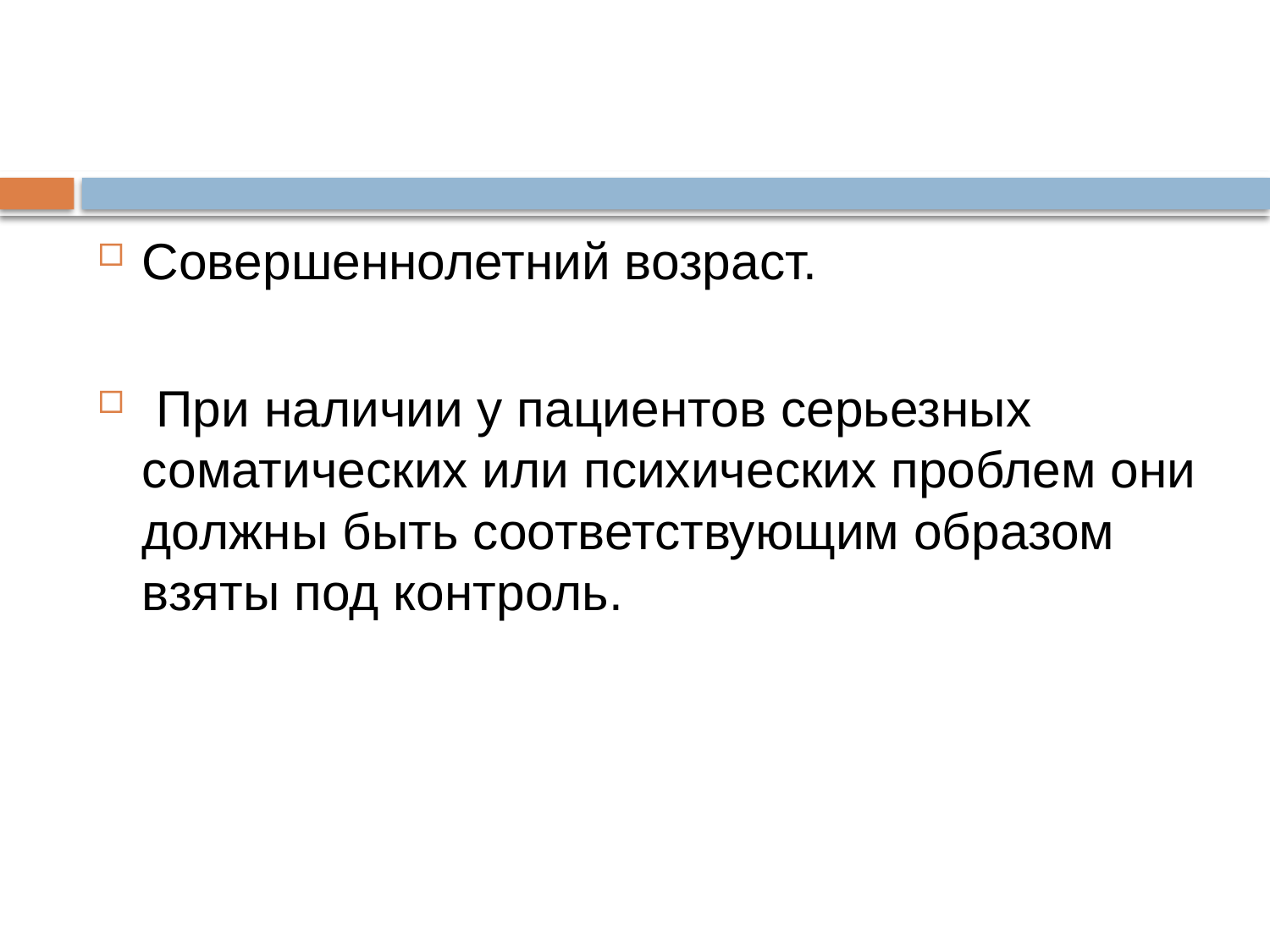

#
Совершеннолетний возраст.

 При наличии у пациентов серьезных соматических или психических проблем они должны быть соответствующим образом взяты под контроль.